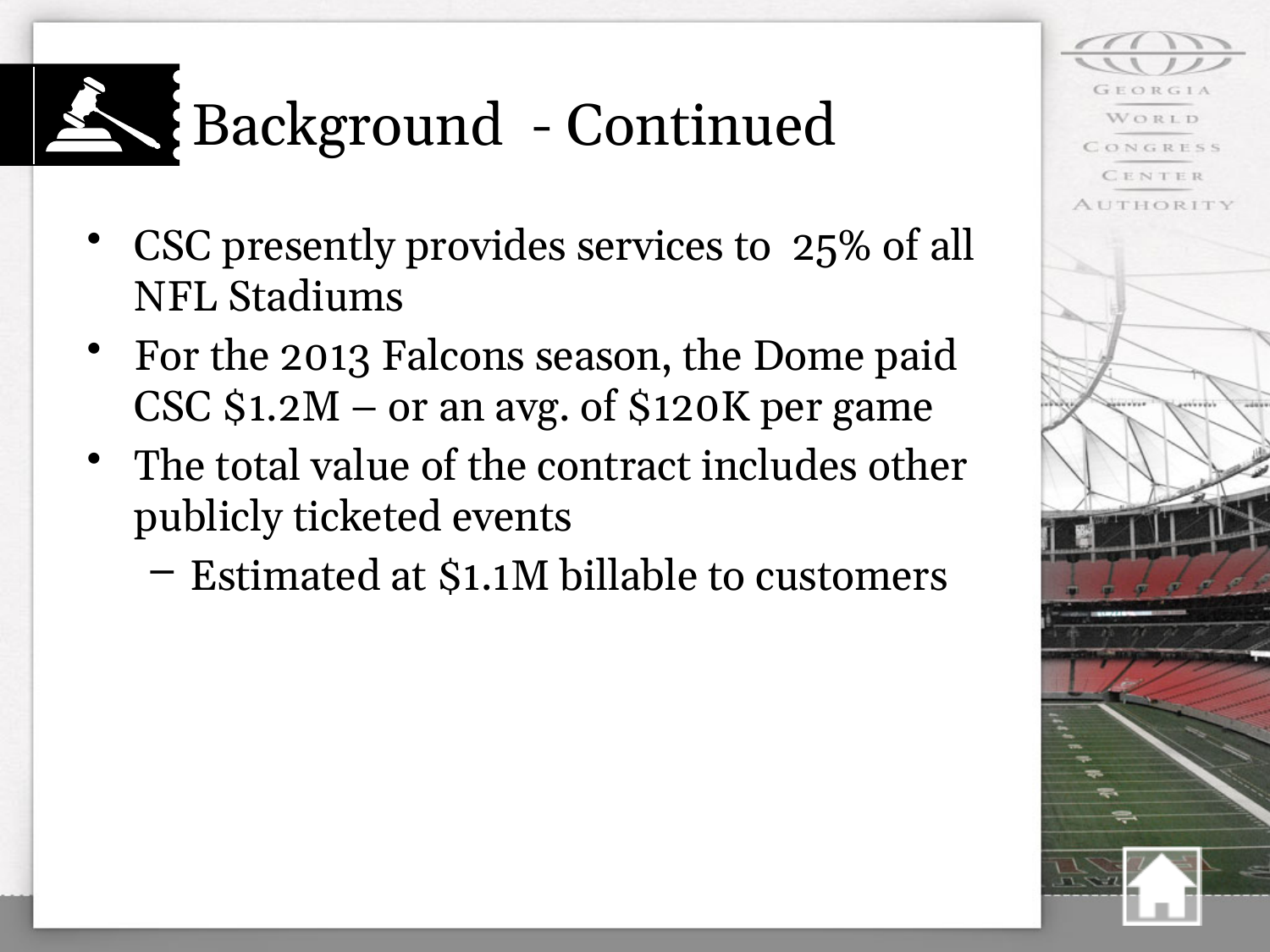

Background  - Continued
CSC presently provides services to  25% of all NFL Stadiums
For the 2013 Falcons season, the Dome paid CSC $1.2M – or an avg. of $120K per game
The total value of the contract includes other publicly ticketed events
Estimated at $1.1M billable to customers